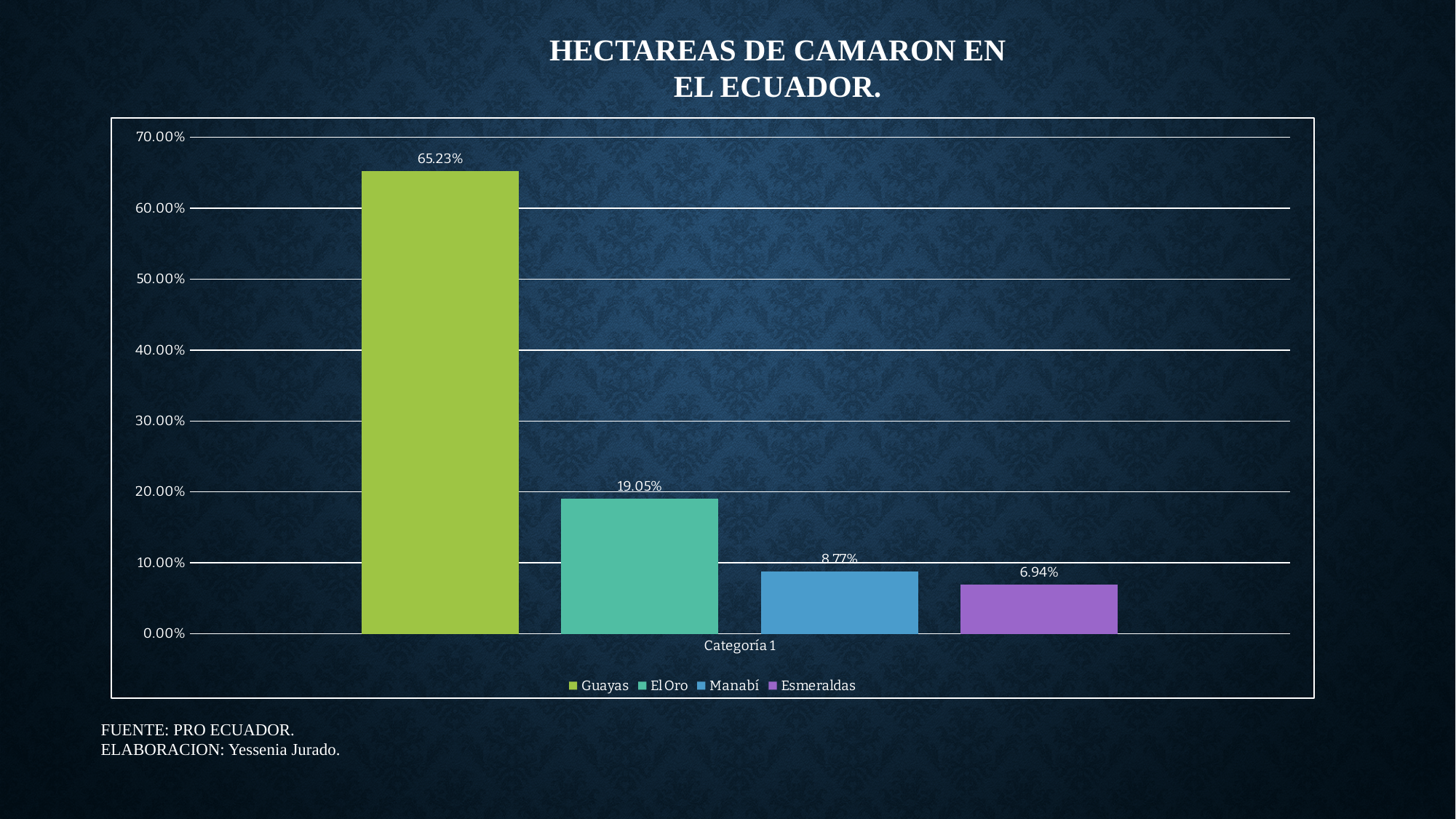

HECTAREAS DE CAMARON EN EL ECUADOR.

### Chart

| Category | Guayas | El Oro | Manabí | Esmeraldas |
|---|---|---|---|---|
| Categoría 1 | 0.6523 | 0.1905 | 0.0877 | 0.0694 |
FUENTE: PRO ECUADOR.
ELABORACION: Yessenia Jurado.